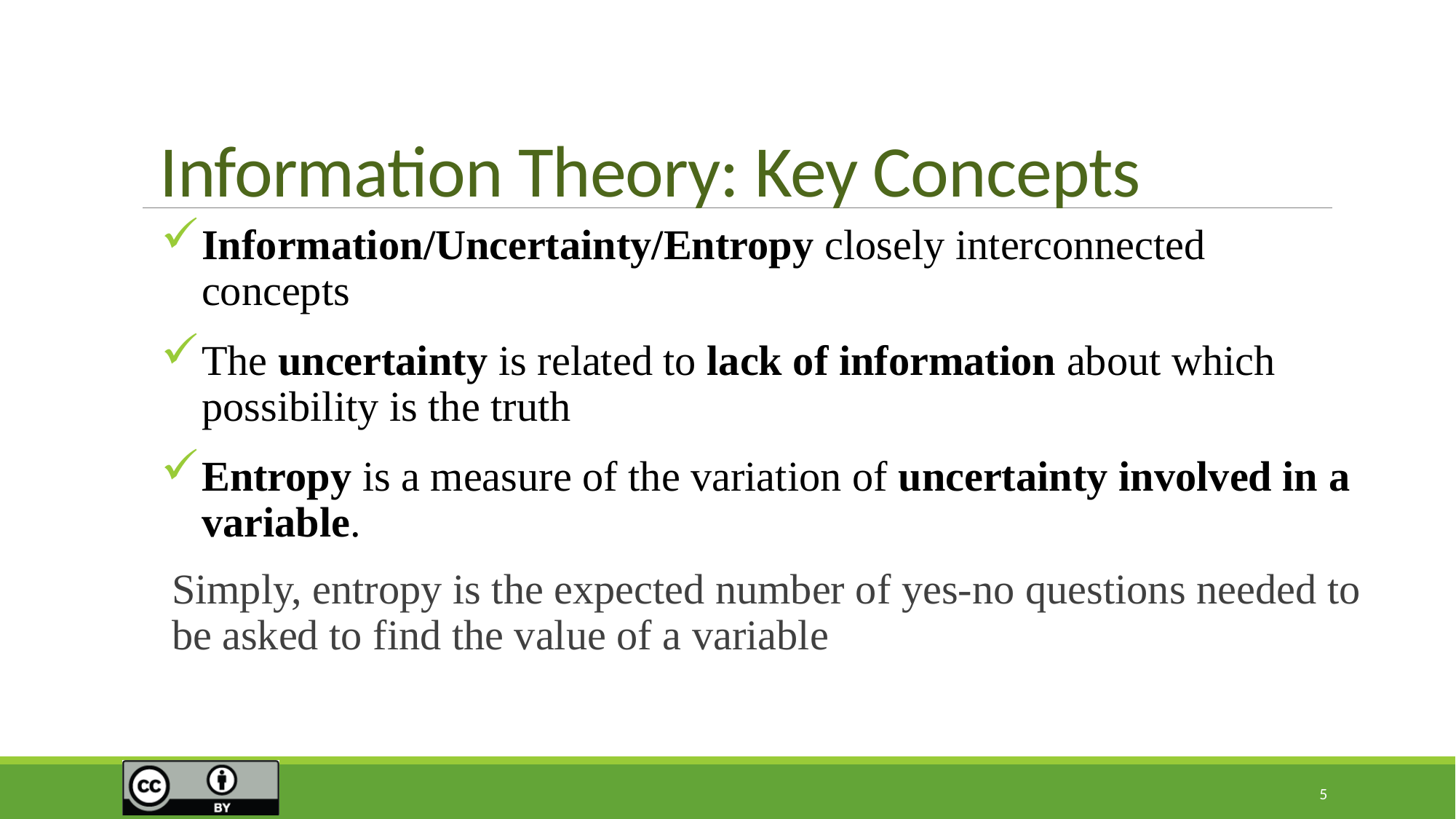

Information Theory: Key Concepts
Information/Uncertainty/Entropy closely interconnected concepts
The uncertainty is related to lack of information about which possibility is the truth
Entropy is a measure of the variation of uncertainty involved in a variable.
Simply, entropy is the expected number of yes-no questions needed to be asked to find the value of a variable

5